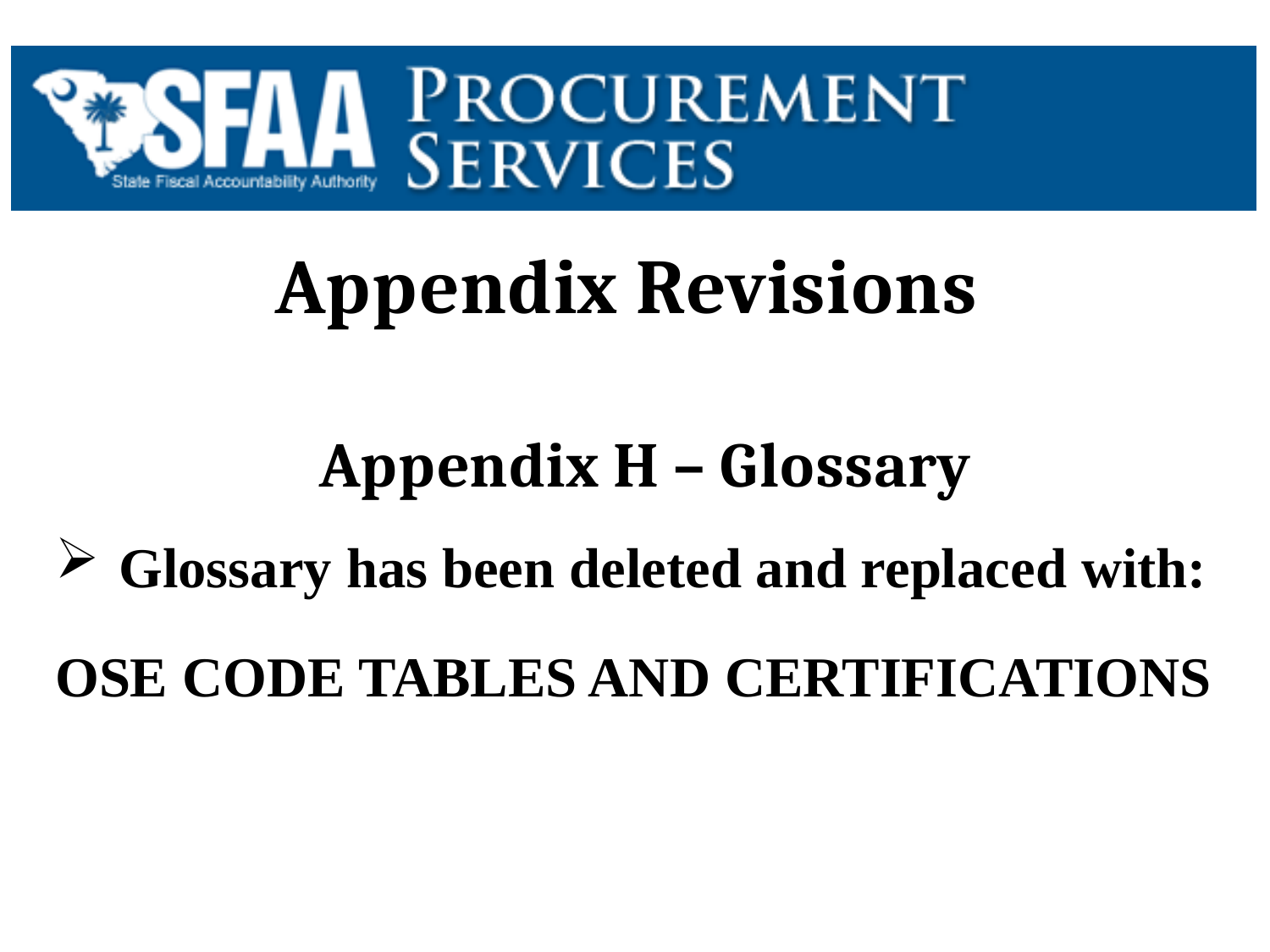

# Appendix Revisions
   Appendix H – Glossary
Glossary has been deleted and replaced with:
OSE CODE TABLES AND CERTIFICATIONS